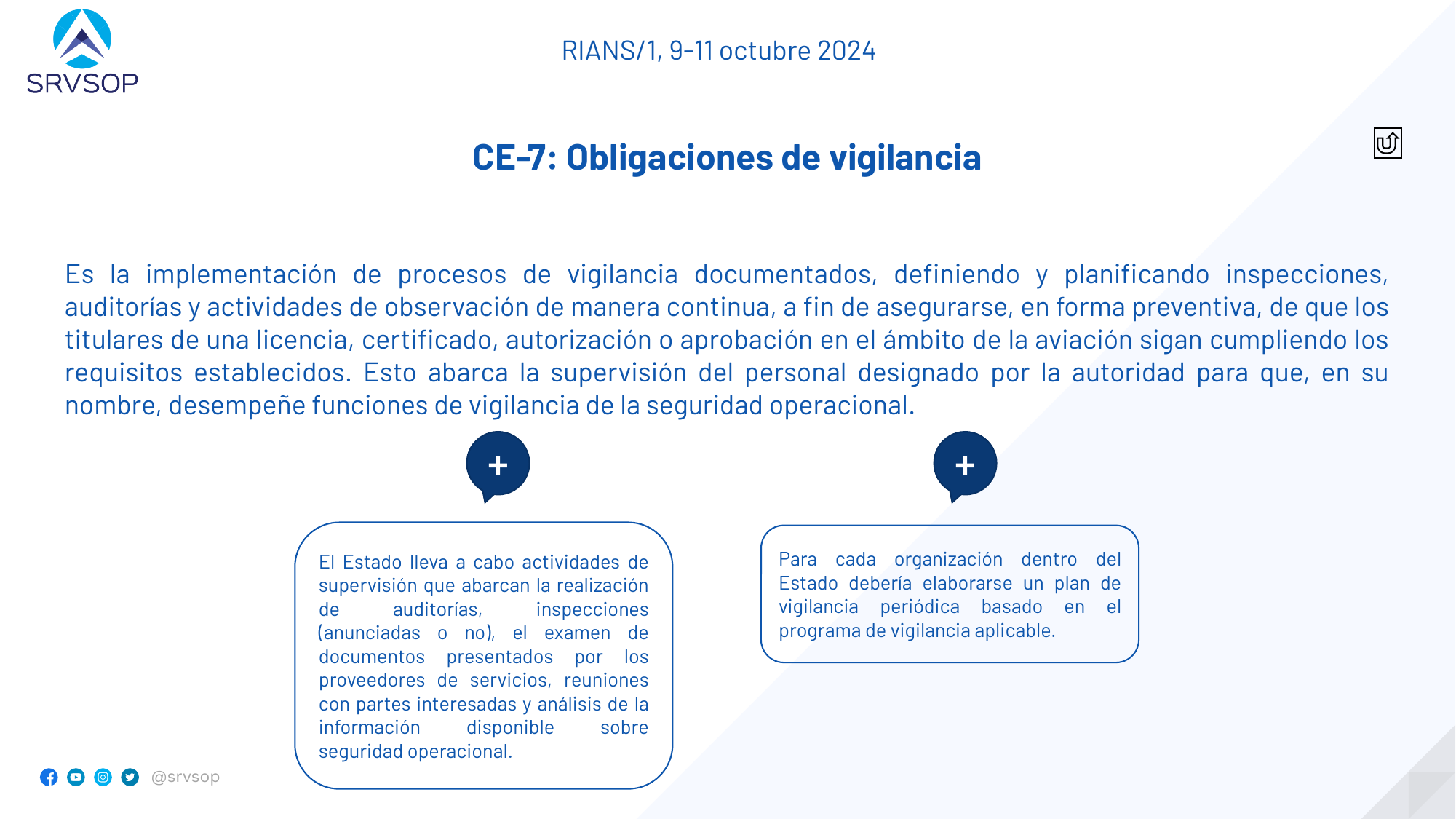

CE-7: Obligaciones de vigilancia

Es la implementación de procesos de vigilancia documentados, definiendo y planificando inspecciones, auditorías y actividades de observación de manera continua, a fin de asegurarse, en forma preventiva, de que los titulares de una licencia, certificado, autorización o aprobación en el ámbito de la aviación sigan cumpliendo los requisitos establecidos. Esto abarca la supervisión del personal designado por la autoridad para que, en su nombre, desempeñe funciones de vigilancia de la seguridad operacional.

+
+
El Estado lleva a cabo actividades de supervisión que abarcan la realización de auditorías, inspecciones (anunciadas o no), el examen de documentos presentados por los proveedores de servicios, reuniones con partes interesadas y análisis de la información disponible sobre seguridad operacional.
Para cada organización dentro del Estado debería elaborarse un plan de vigilancia periódica basado en el programa de vigilancia aplicable.